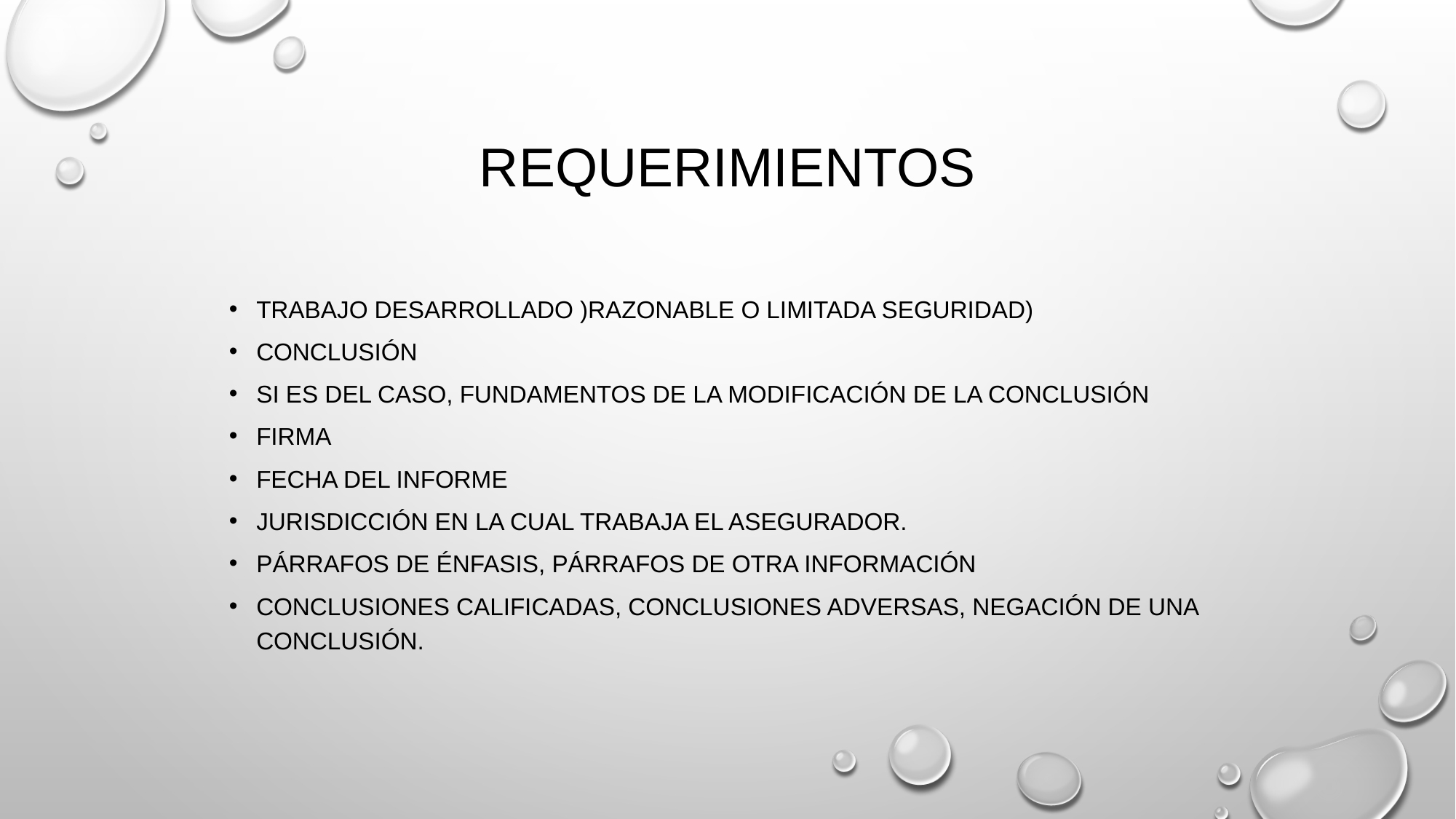

# requerimientos
Trabajo desarrollado )razonable o limitada seguridad)
Conclusión
Si es del caso, fundamentos de la modificación de la conclusión
Firma
Fecha del informe
Jurisdicción en la cual trabaja el asegurador.
Párrafos de énfasis, párrafos de otra información
Conclusiones calificadas, conclusiones adversas, negación de una conclusión.